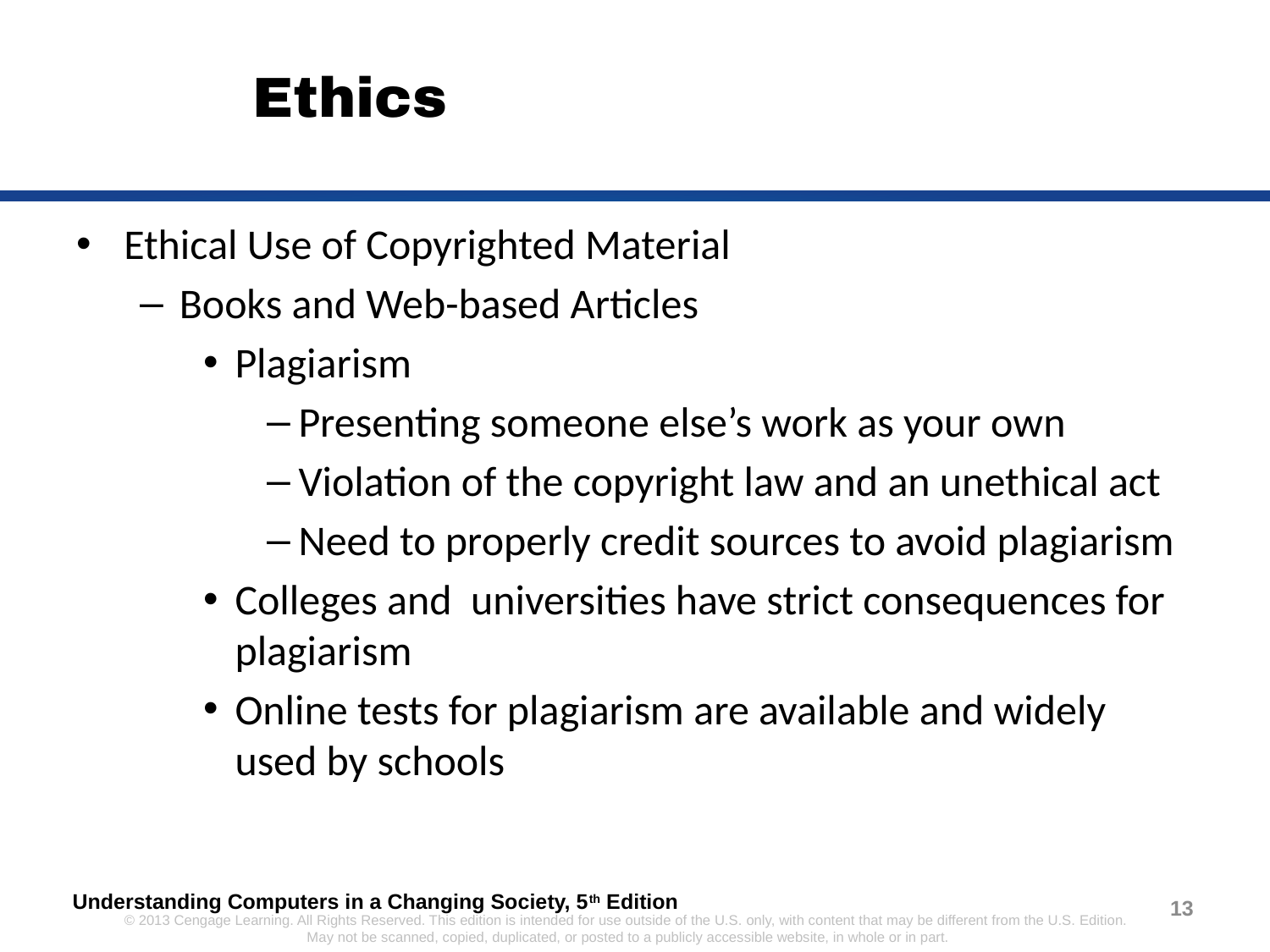

# Ethics
Ethical Use of Copyrighted Material
Books and Web-based Articles
Plagiarism
Presenting someone else’s work as your own
Violation of the copyright law and an unethical act
Need to properly credit sources to avoid plagiarism
Colleges and  universities have strict consequences for plagiarism
Online tests for plagiarism are available and widely
used by schools

Understanding Computers in a Changing Society, 5th Edition
13